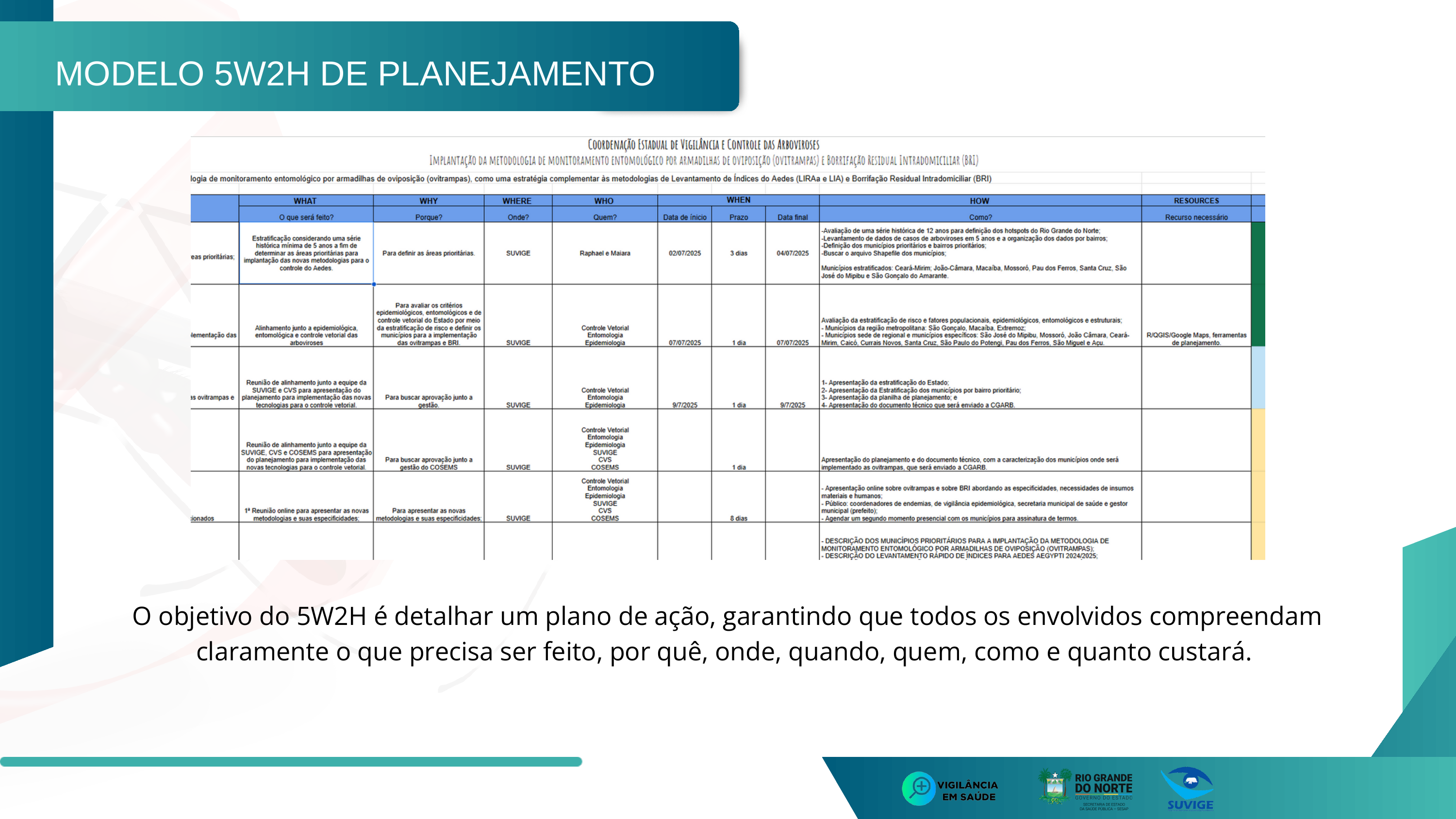

MODELO 5W2H DE PLANEJAMENTO

O objetivo do 5W2H é detalhar um plano de ação, garantindo que todos os envolvidos compreendam claramente o que precisa ser feito, por quê, onde, quando, quem, como e quanto custará.